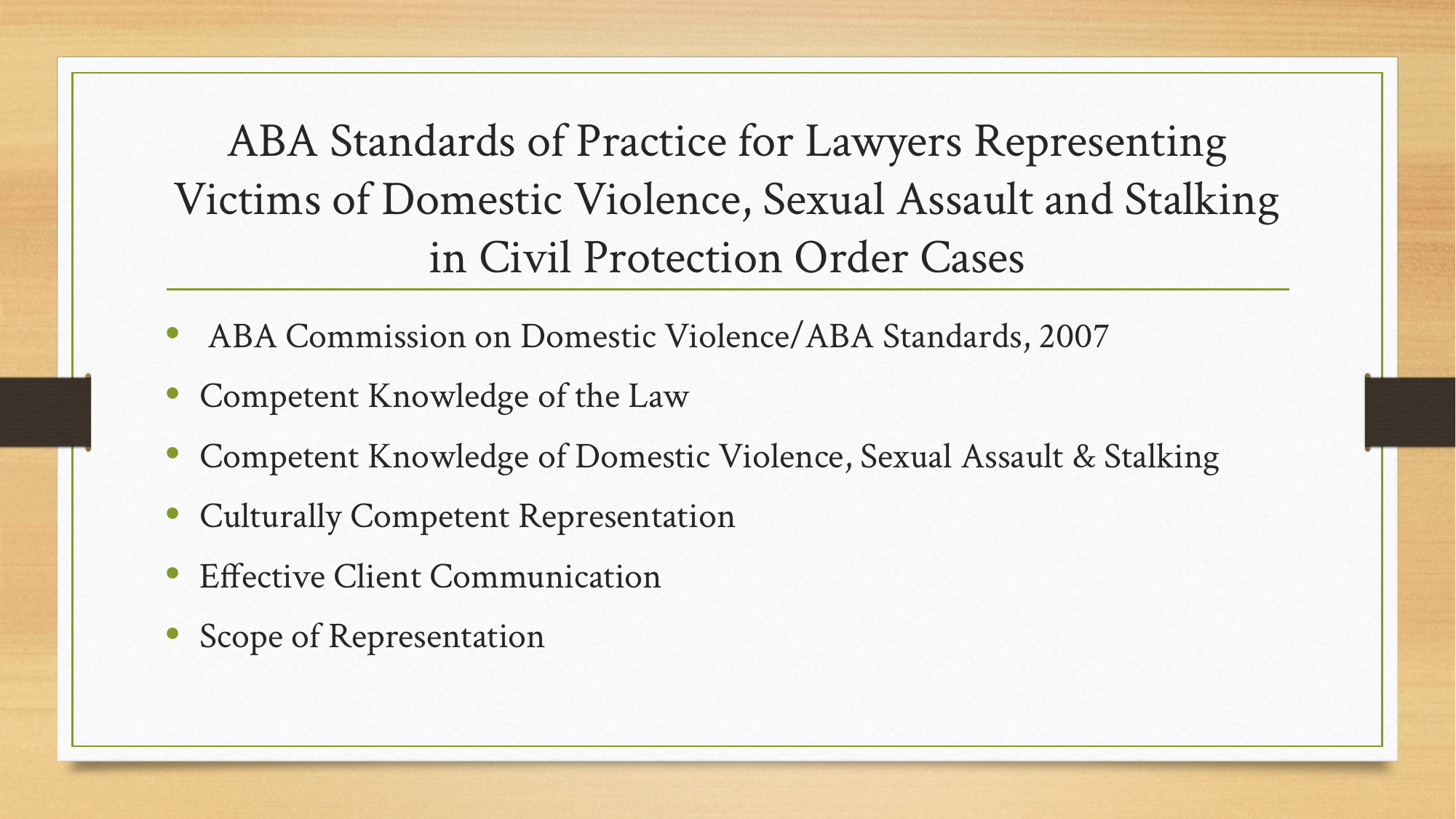

# ABA Standards of Practice for Lawyers Representing Victims of Domestic Violence, Sexual Assault and Stalking in Civil Protection Order Cases
 ABA Commission on Domestic Violence/ABA Standards, 2007
Competent Knowledge of the Law
Competent Knowledge of Domestic Violence, Sexual Assault & Stalking
Culturally Competent Representation
Effective Client Communication
Scope of Representation